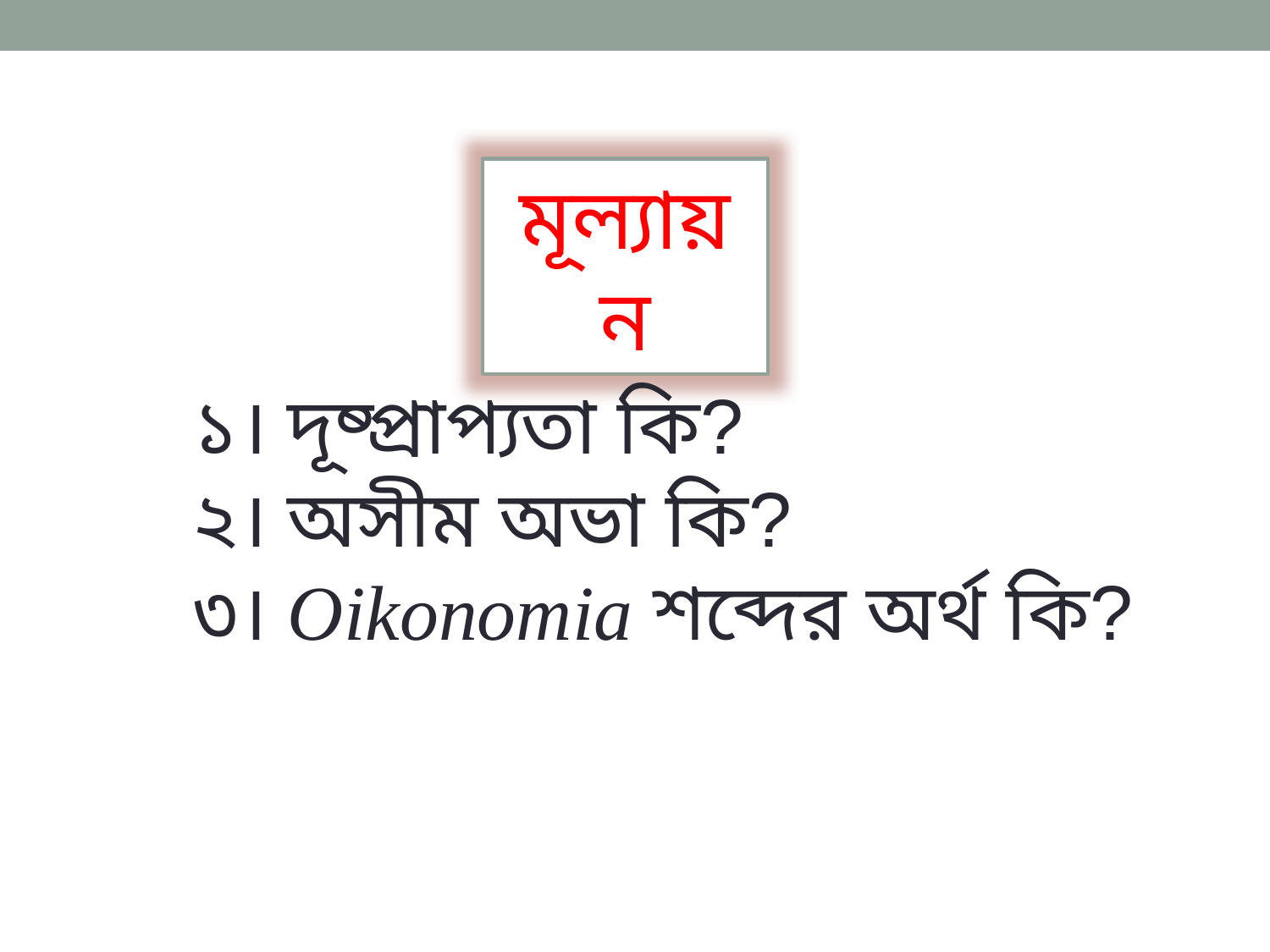

মূল্যায়ন
১। দূষ্প্রাপ্যতা কি?
২। অসীম অভা কি?
৩। Oikonomia শব্দের অর্থ কি?